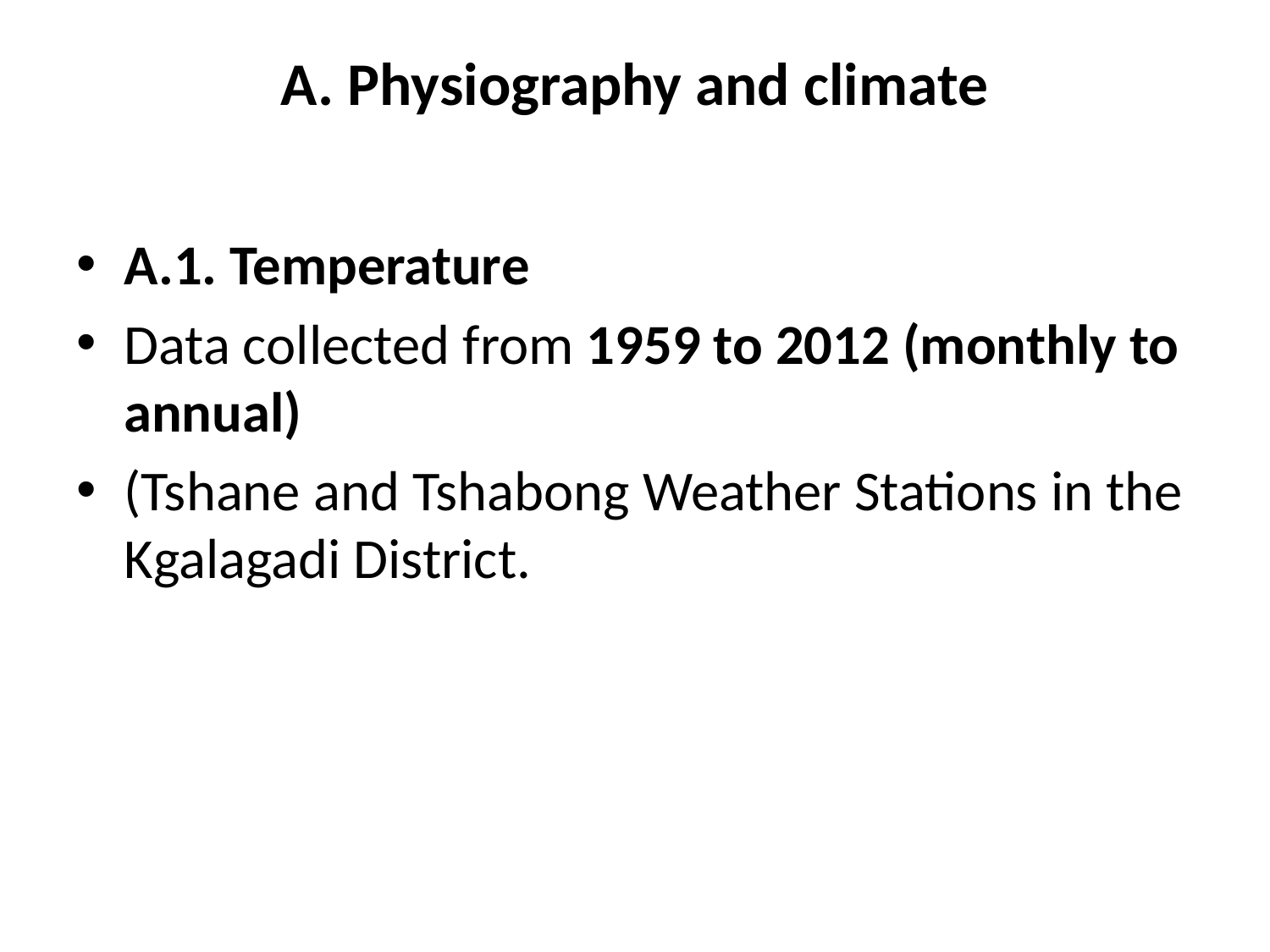

# A. Physiography and climate
A.1. Temperature
Data collected from 1959 to 2012 (monthly to annual)
(Tshane and Tshabong Weather Stations in the Kgalagadi District.